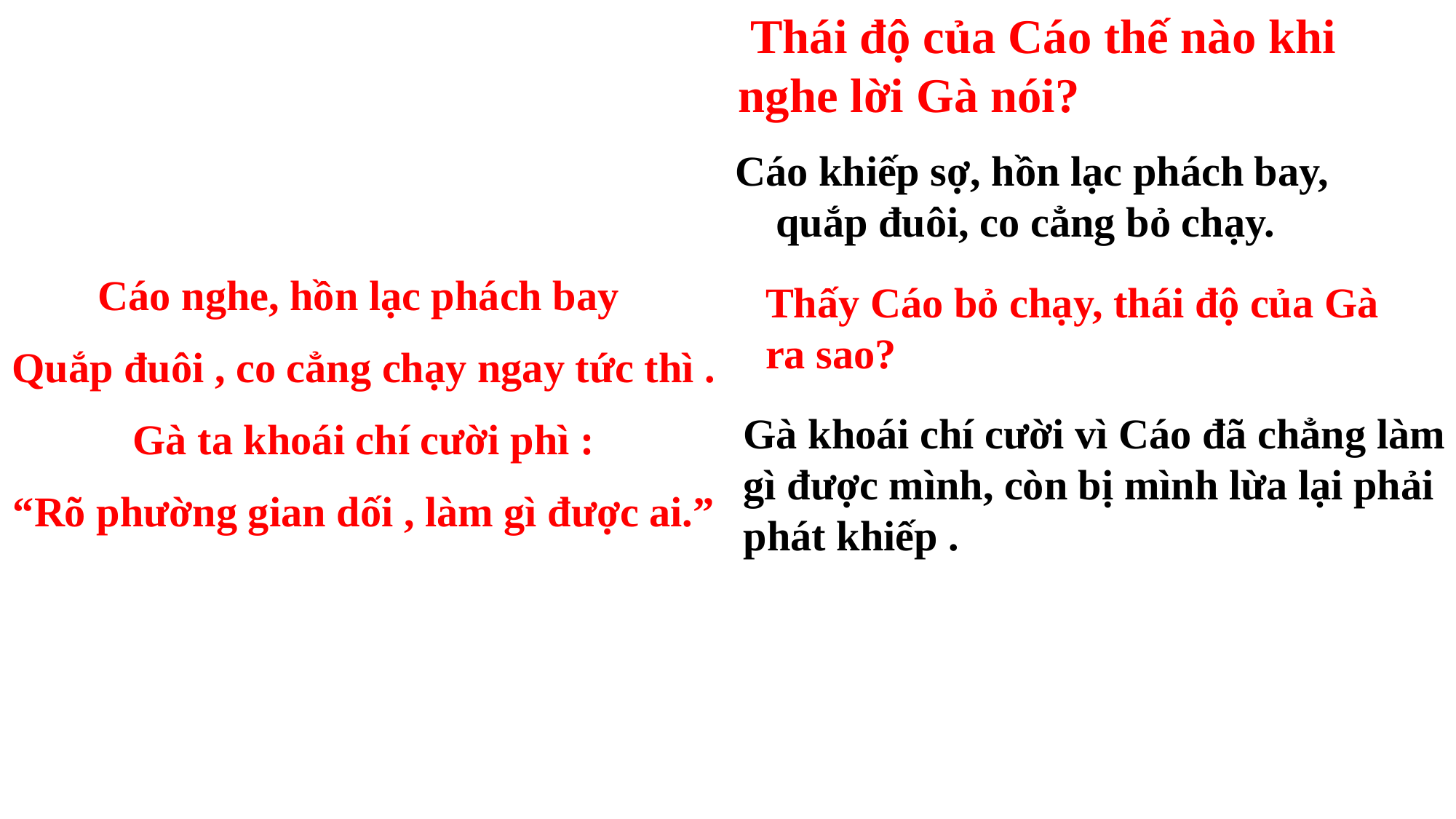

Thái độ của Cáo thế nào khi nghe lời Gà nói?
Cáo khiếp sợ, hồn lạc phách bay, quắp đuôi, co cẳng bỏ chạy.
Cáo nghe, hồn lạc phách bay
Quắp đuôi , co cẳng chạy ngay tức thì .
Gà ta khoái chí cười phì :
“Rõ phường gian dối , làm gì được ai.”
Thấy Cáo bỏ chạy, thái độ của Gà ra sao?
Gà khoái chí cười vì Cáo đã chẳng làm gì được mình, còn bị mình lừa lại phải phát khiếp .